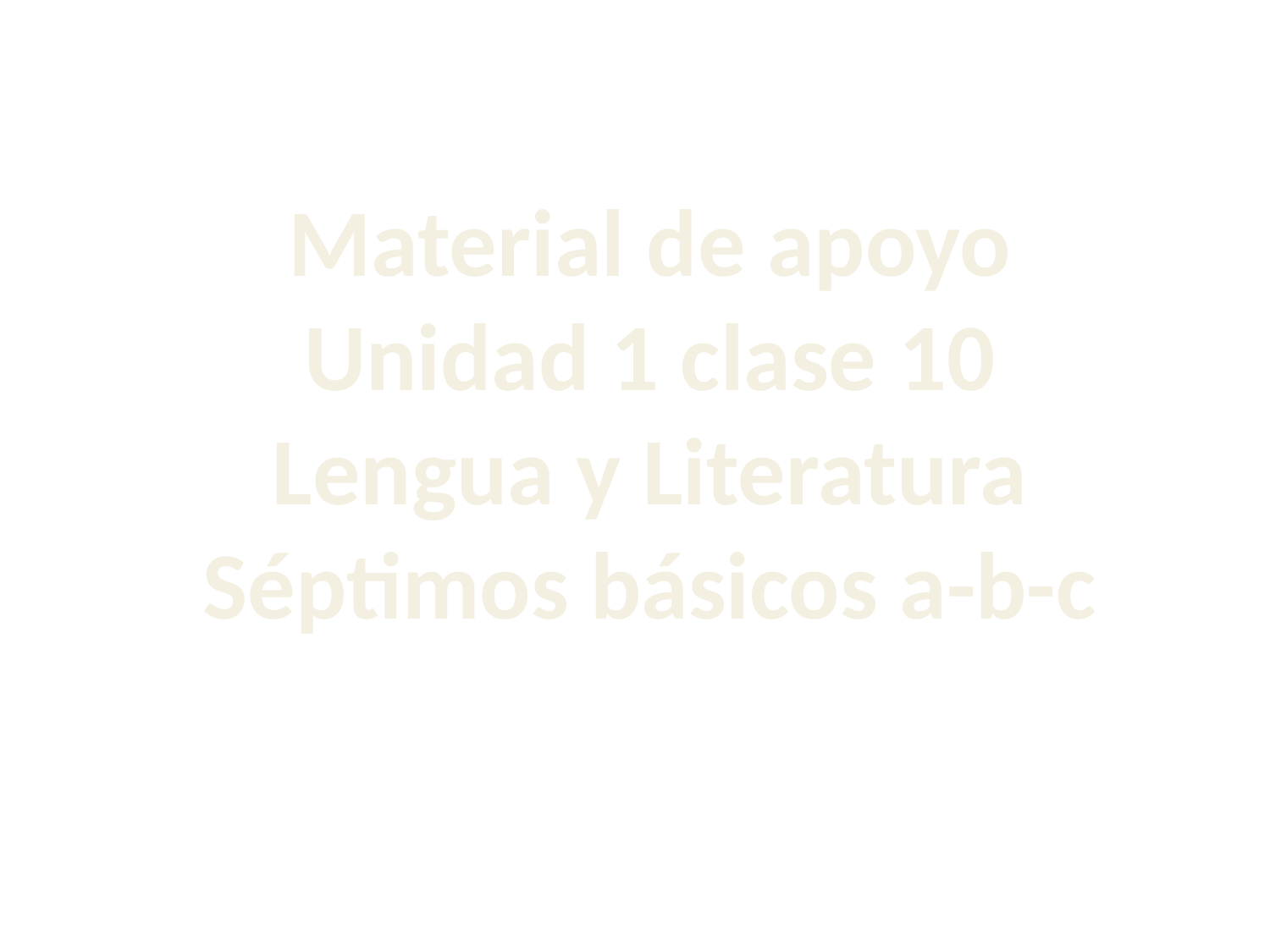

Material de apoyo
Unidad 1 clase 10
Lengua y Literatura
Séptimos básicos a-b-c